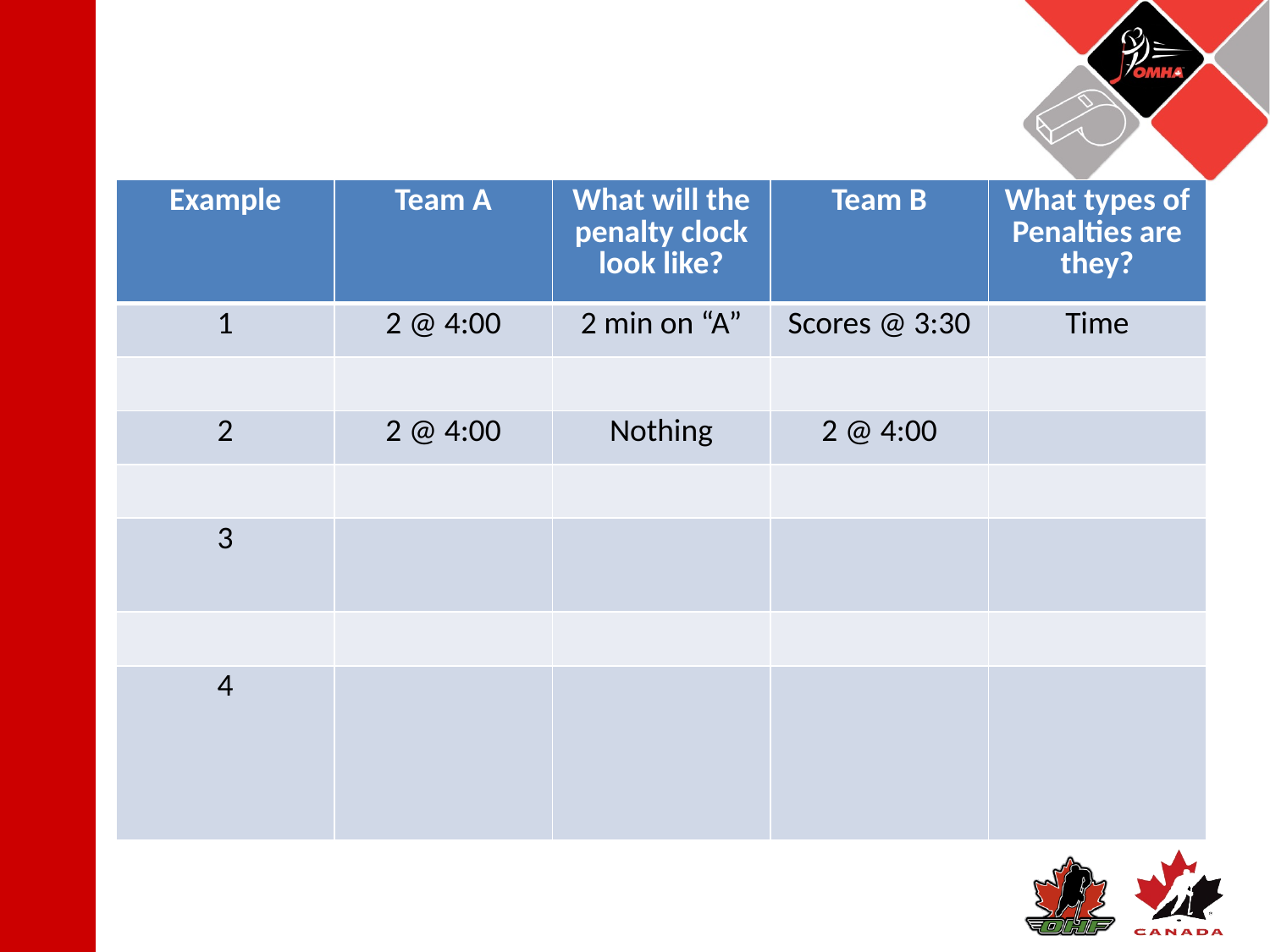

| Example | Team A | What will the penalty clock look like? | Team B | What types of Penalties are they? |
| --- | --- | --- | --- | --- |
| 1 | 2 @ 4:00 | 2 min on “A” | Scores @ 3:30 | Time |
|  |  |  |  |  |
| 2 | 2 @ 4:00 | Nothing | 2 @ 4:00 |  |
|  |  |  |  |  |
| 3 |  |  |  |  |
|  |  |  |  |  |
| 4 |  |  |  |  |